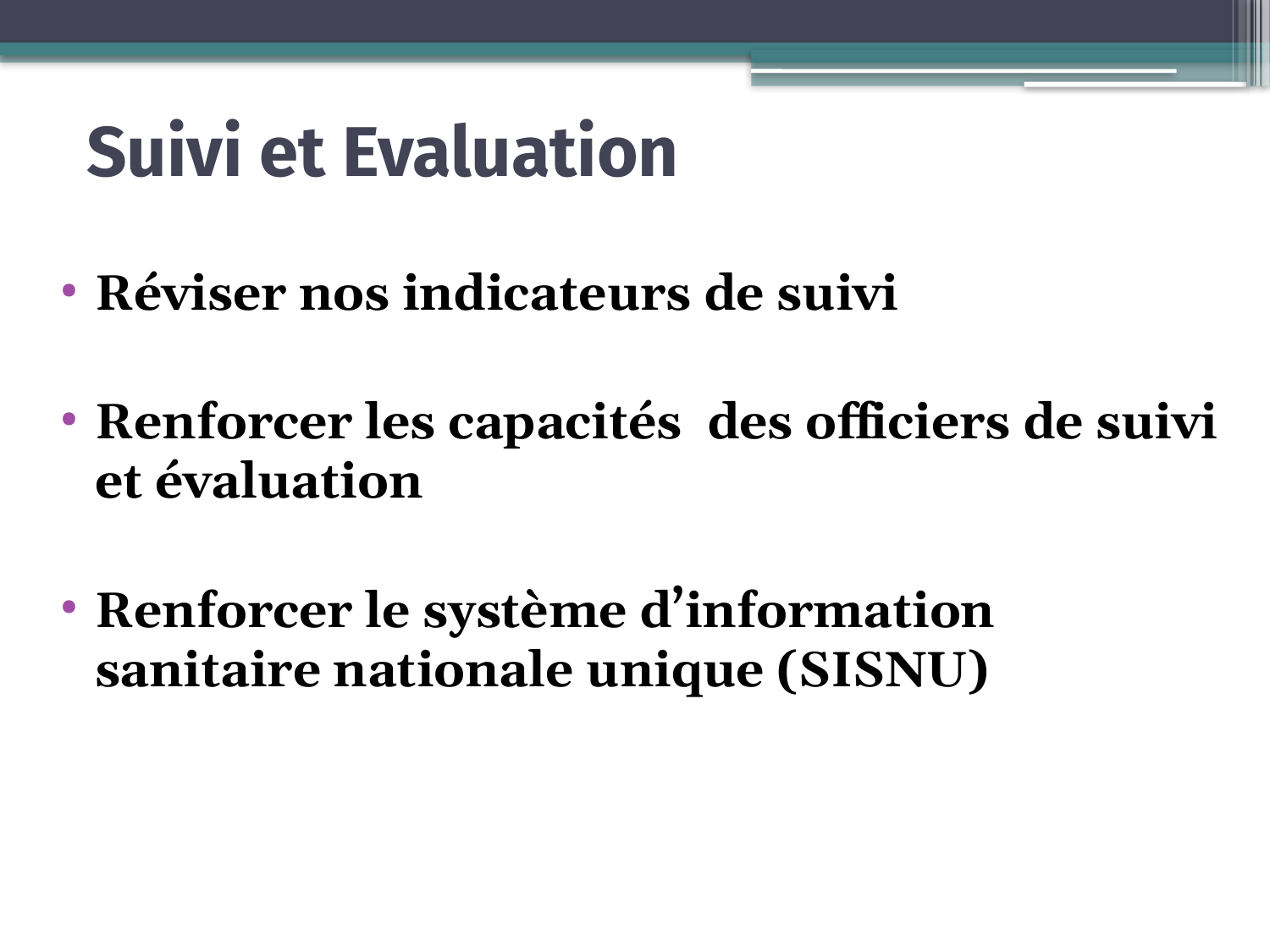

# Suivi et Evaluation

Réviser nos indicateurs de suivi

Renforcer les capacités  des officiers de suivi et évaluation

Renforcer le système d’information sanitaire nationale unique (SISNU)